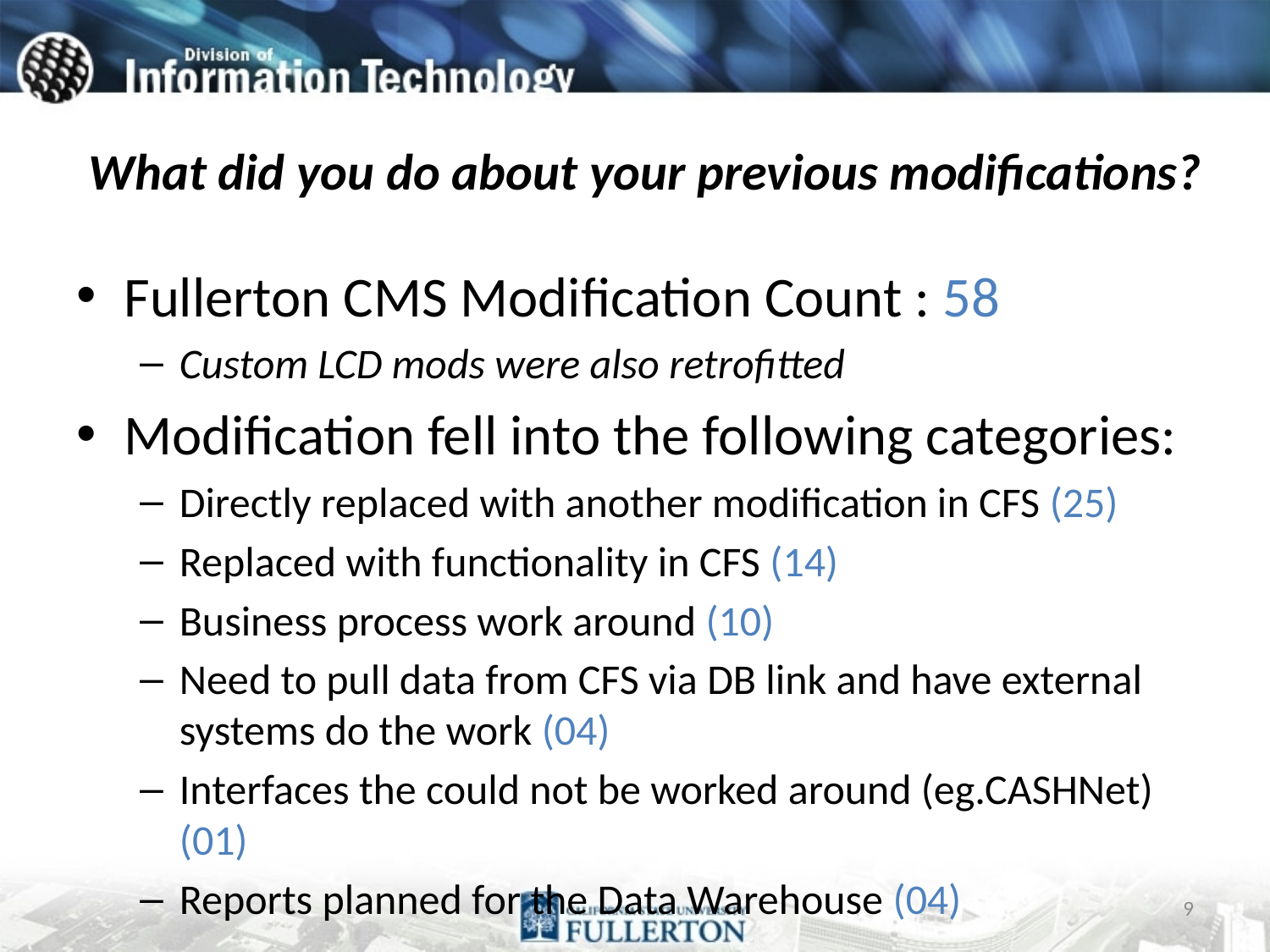

# What did you do about your previous modifications?
Fullerton CMS Modification Count : 58
Custom LCD mods were also retrofitted
Modification fell into the following categories:
Directly replaced with another modification in CFS (25)
Replaced with functionality in CFS (14)
Business process work around (10)
Need to pull data from CFS via DB link and have external systems do the work (04)
Interfaces the could not be worked around (eg.CASHNet) (01)
Reports planned for the Data Warehouse (04)

9